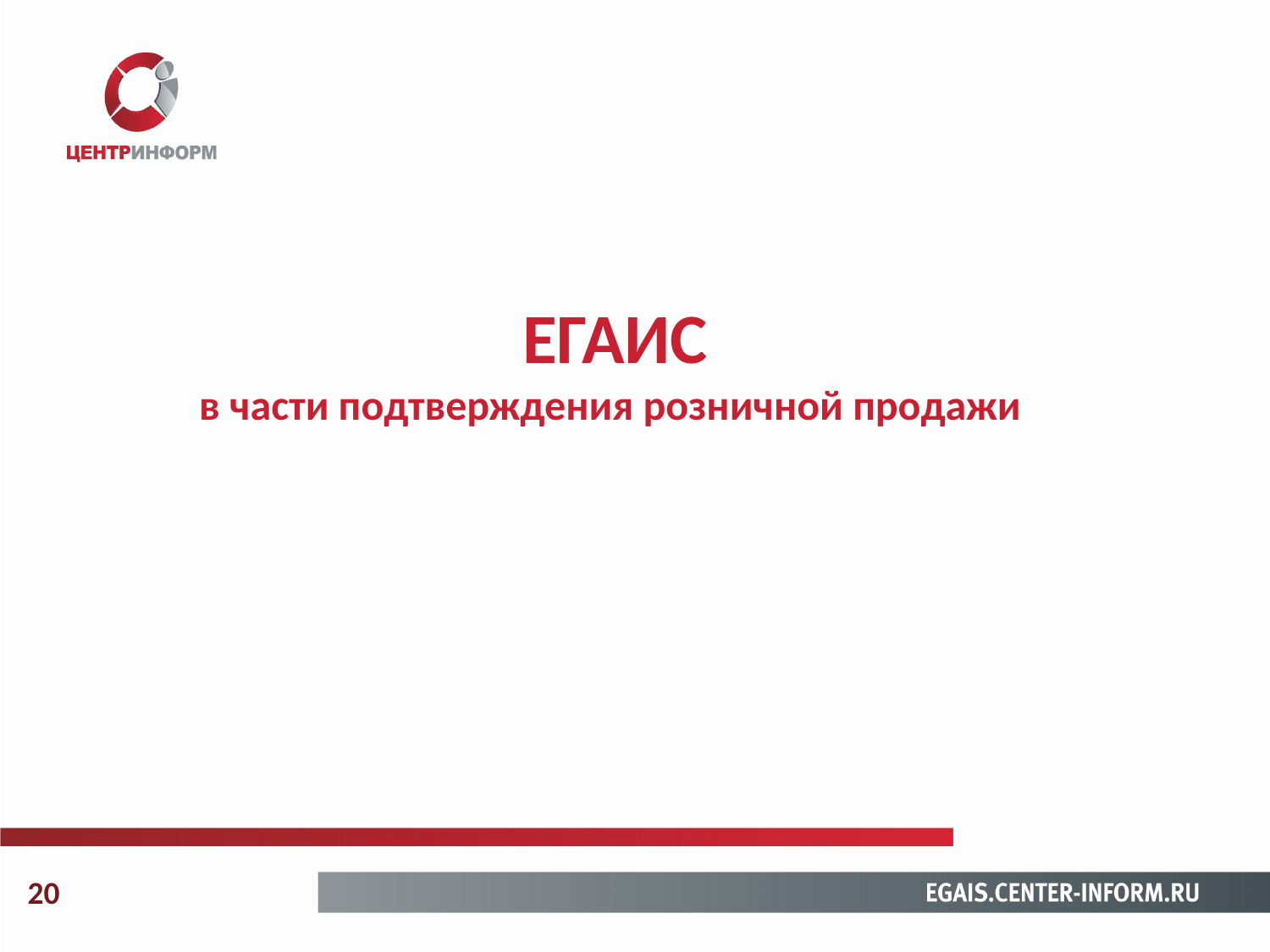

ЕГАИС
в части подтверждения розничной продажи
20